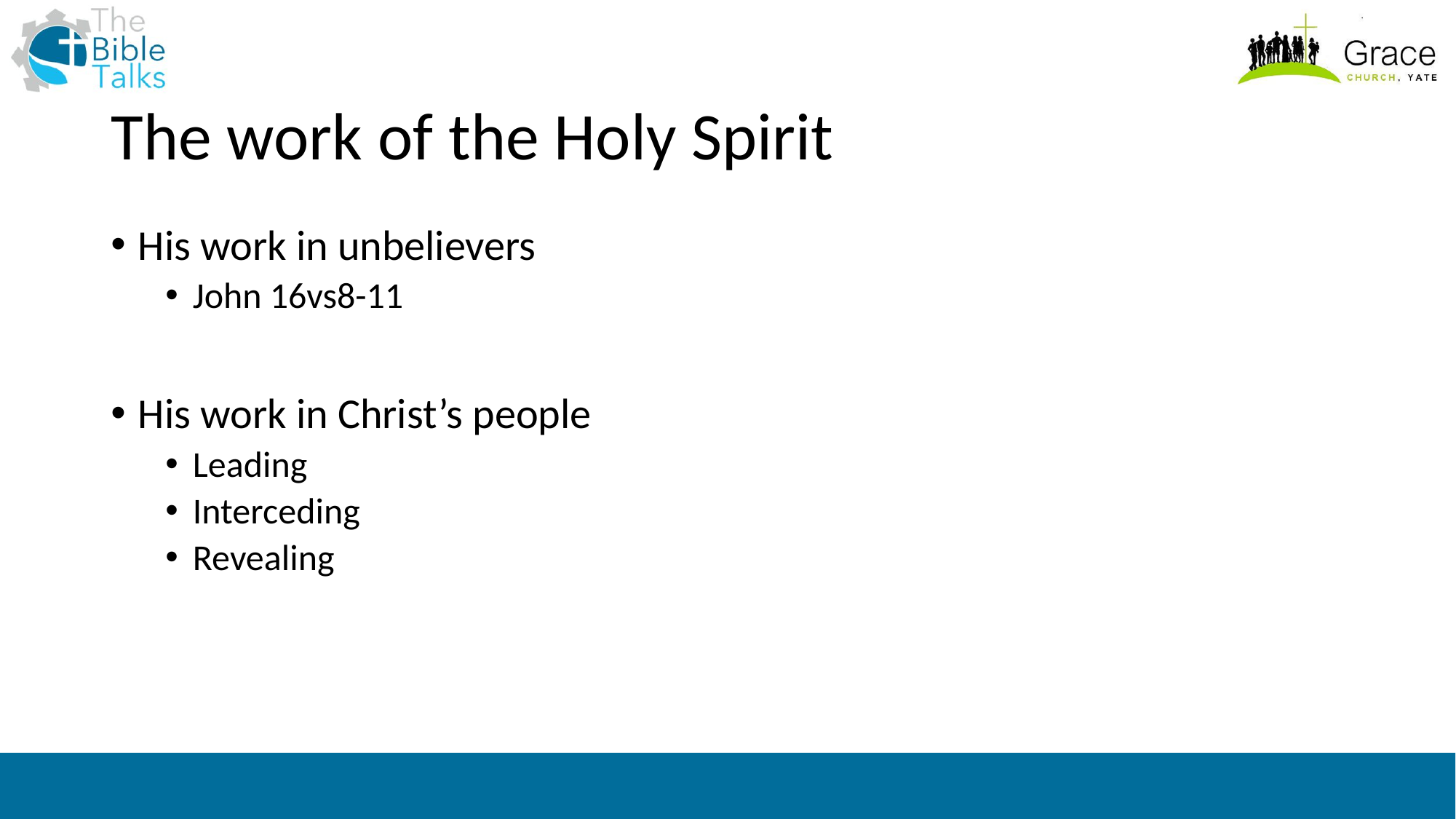

# The work of the Holy Spirit
His work in unbelievers
John 16vs8-11

His work in Christ’s people
Leading
Interceding
Revealing